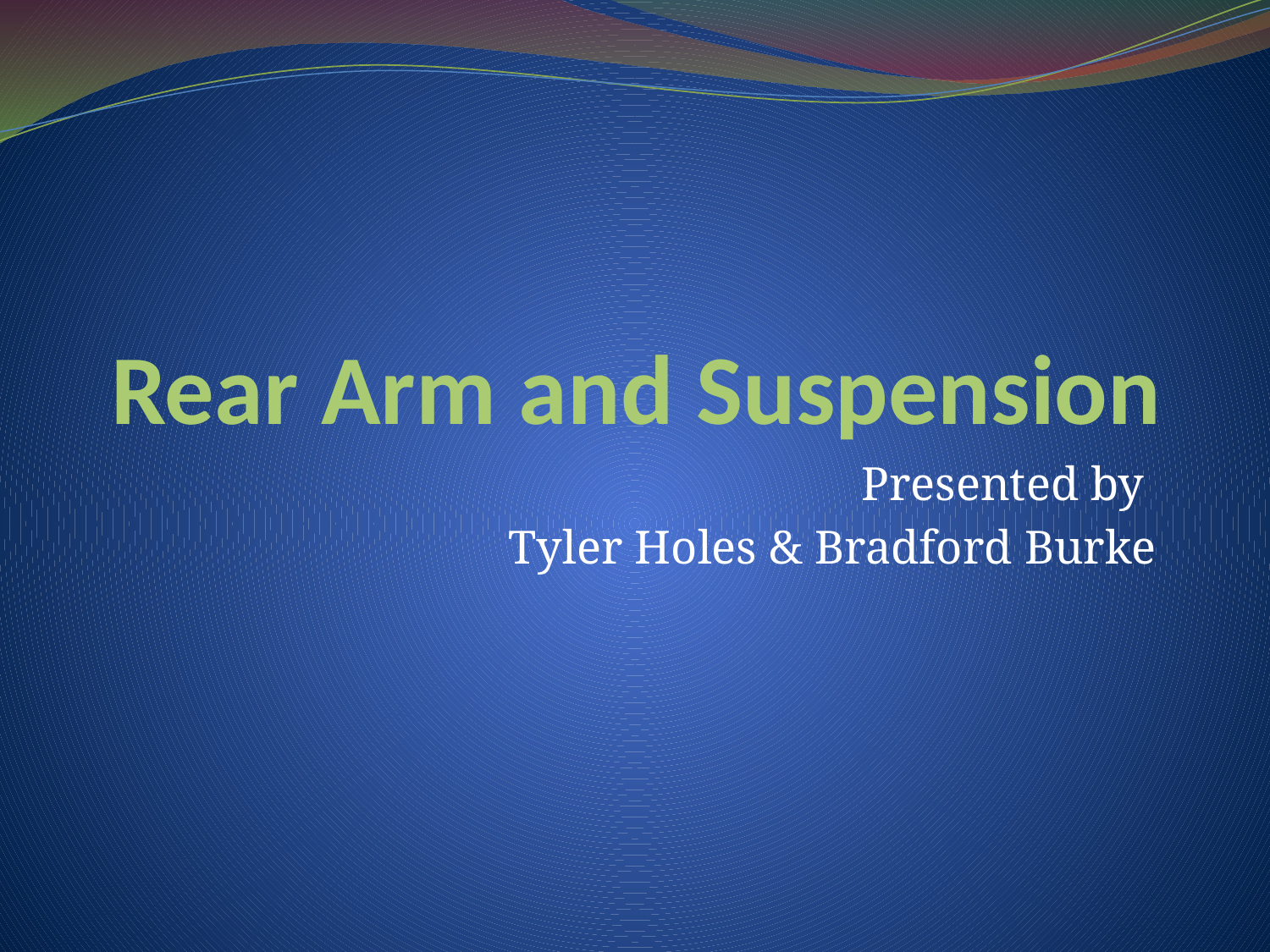

# Rear Arm and Suspension
Presented by
Tyler Holes & Bradford Burke